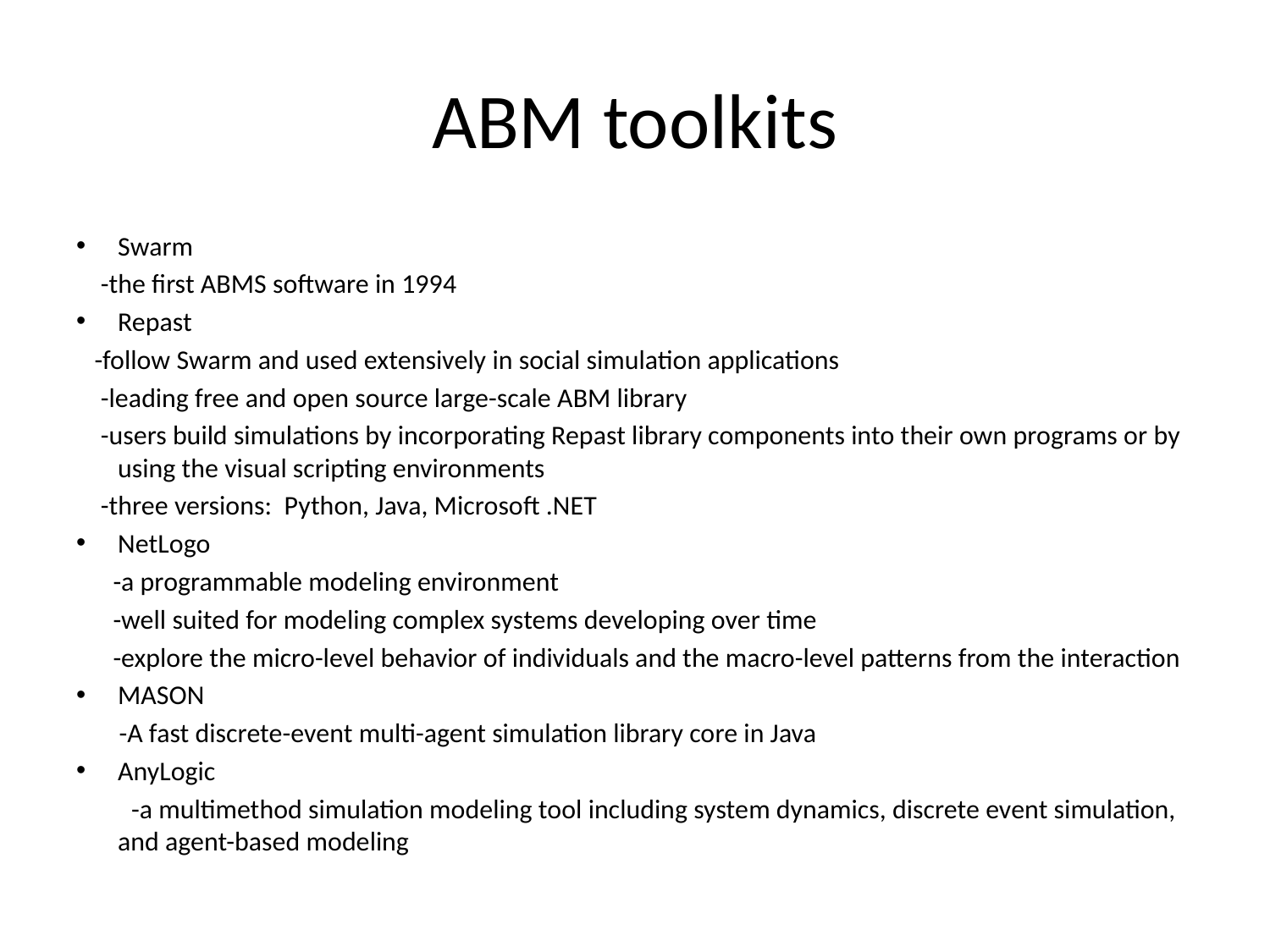

# ABM toolkits
Swarm
    -the first ABMS software in 1994
Repast
   -follow Swarm and used extensively in social simulation applications
    -leading free and open source large-scale ABM library
    -users build simulations by incorporating Repast library components into their own programs or by using the visual scripting environments
    -three versions:  Python, Java, Microsoft .NET
NetLogo
      -a programmable modeling environment
      -well suited for modeling complex systems developing over time
      -explore the micro-level behavior of individuals and the macro-level patterns from the interaction
MASON
       -A fast discrete-event multi-agent simulation library core in Java
AnyLogic
         -a multimethod simulation modeling tool including system dynamics, discrete event simulation, and agent-based modeling